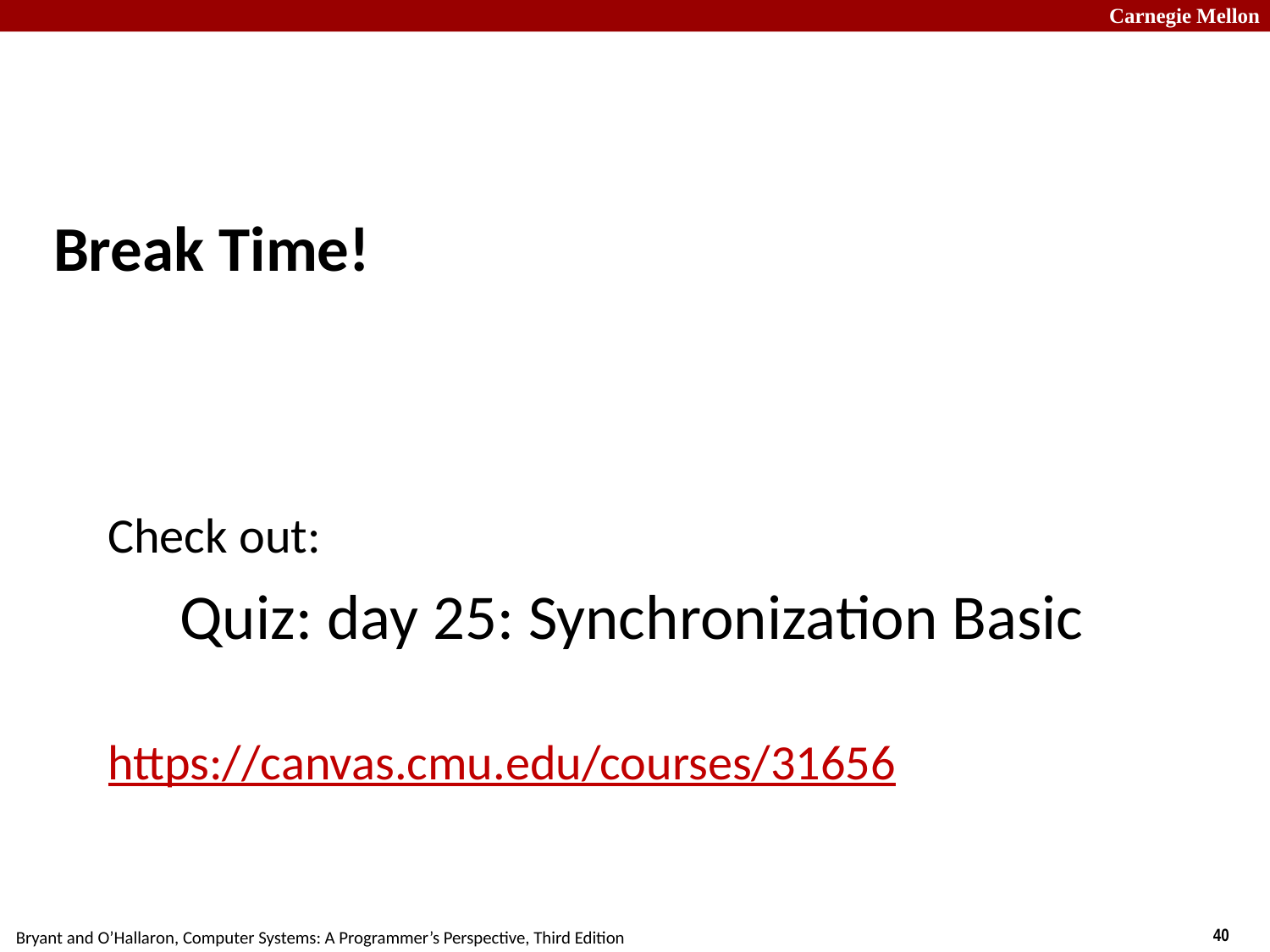

# Break Time!
Check out:
     Quiz: day 25: Synchronization Basic

https://canvas.cmu.edu/courses/31656